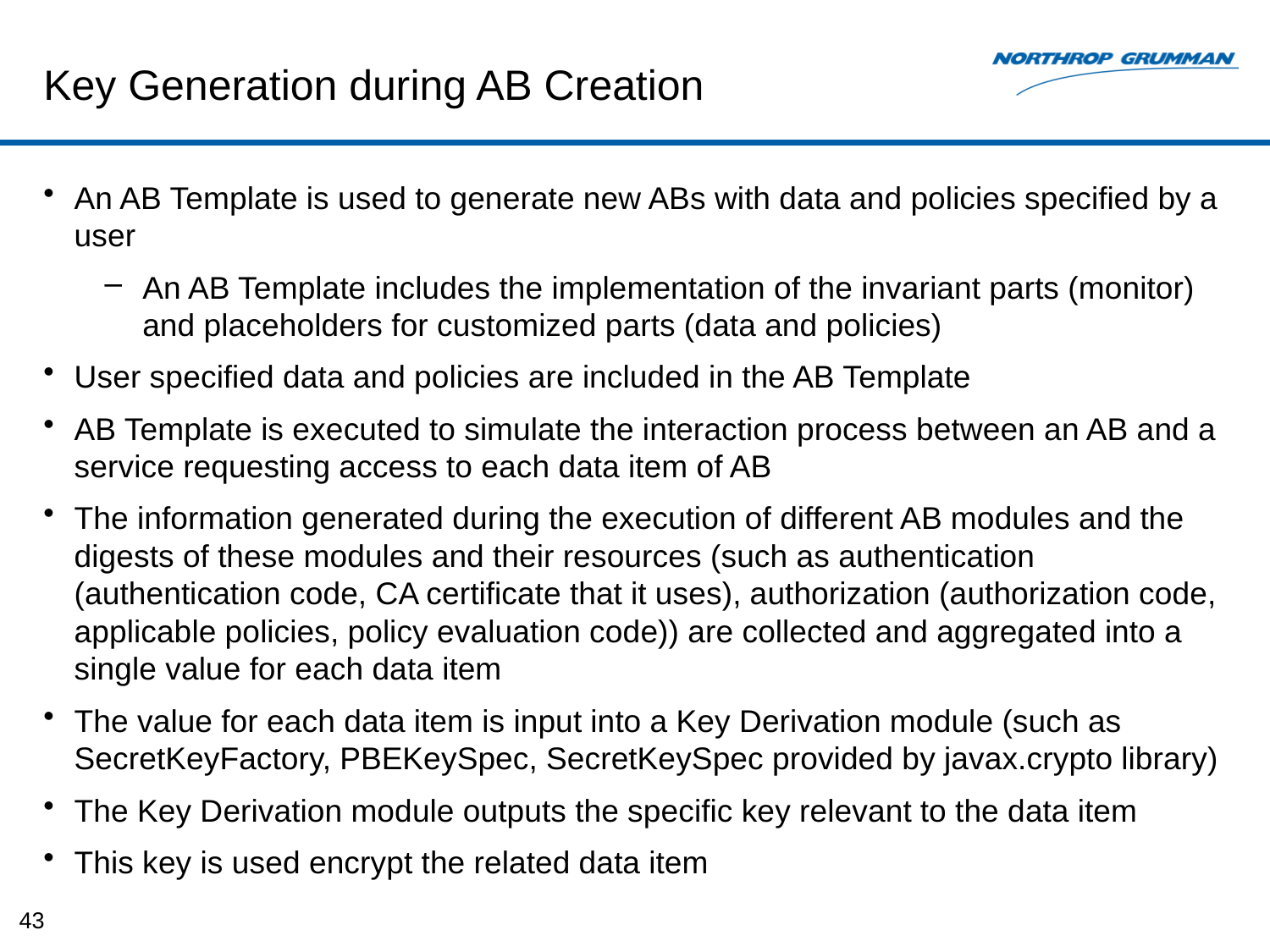

# Key Generation during AB Creation
An AB Template is used to generate new ABs with data and policies specified by a user
An AB Template includes the implementation of the invariant parts (monitor) and placeholders for customized parts (data and policies)
User specified data and policies are included in the AB Template
AB Template is executed to simulate the interaction process between an AB and a service requesting access to each data item of AB
The information generated during the execution of different AB modules and the digests of these modules and their resources (such as authentication (authentication code, CA certificate that it uses), authorization (authorization code, applicable policies, policy evaluation code)) are collected and aggregated into a single value for each data item
The value for each data item is input into a Key Derivation module (such as SecretKeyFactory, PBEKeySpec, SecretKeySpec provided by javax.crypto library)
The Key Derivation module outputs the specific key relevant to the data item
This key is used encrypt the related data item
43